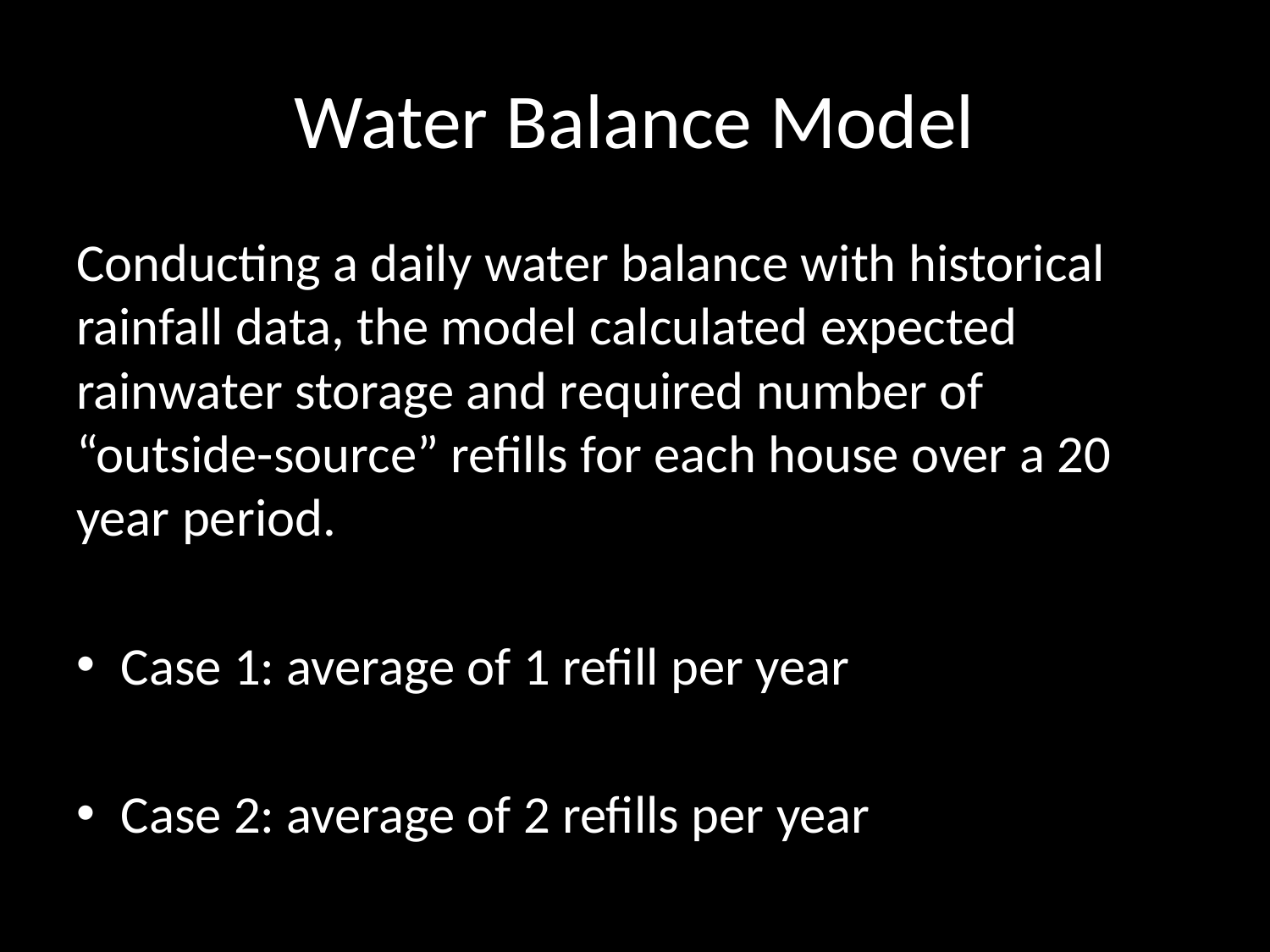

# Water Balance Model
Conducting a daily water balance with historical rainfall data, the model calculated expected rainwater storage and required number of “outside-source” refills for each house over a 20 year period.

Case 1: average of 1 refill per year

Case 2: average of 2 refills per year